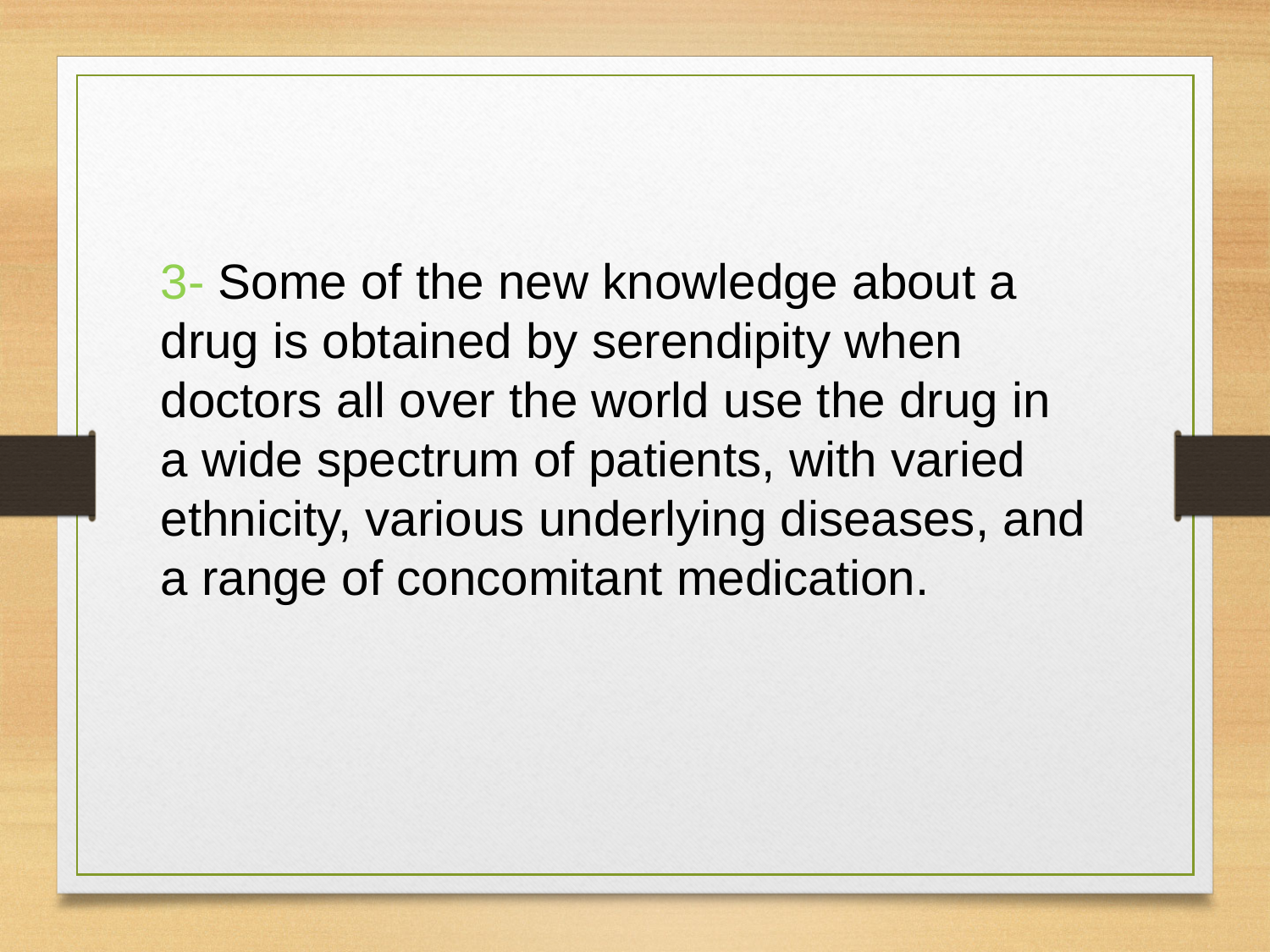

3- Some of the new knowledge about a drug is obtained by serendipity when doctors all over the world use the drug in a wide spectrum of patients, with varied ethnicity, various underlying diseases, and a range of concomitant medication.